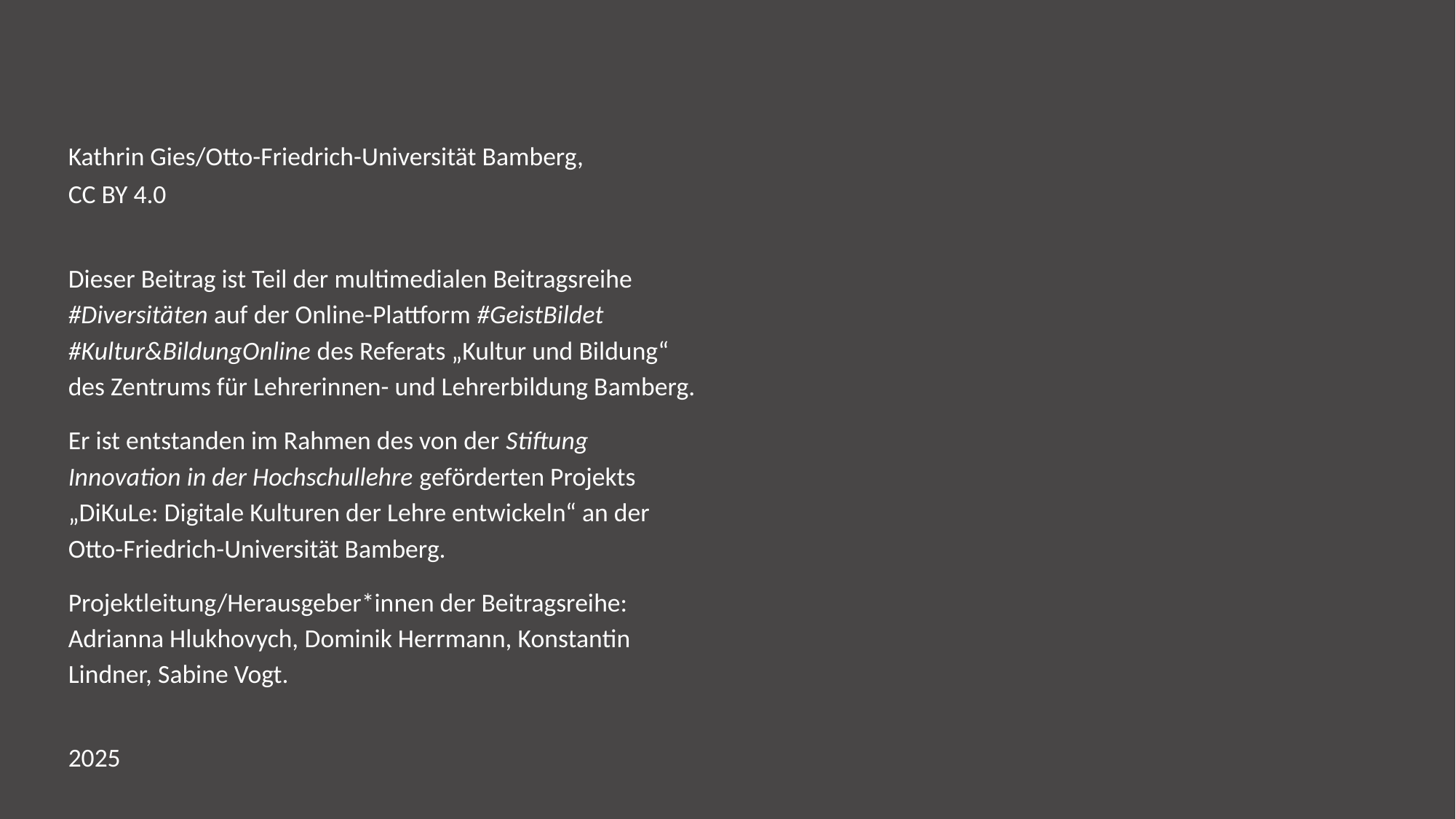

Kathrin Gies/Otto-Friedrich-Universität Bamberg,
CC BY 4.0

Dieser Beitrag ist Teil der multimedialen Beitragsreihe #Diversitäten auf der Online-Plattform #GeistBildet #Kultur&BildungOnline des Referats „Kultur und Bildung“ des Zentrums für Lehrerinnen- und Lehrerbildung Bamberg.
Er ist entstanden im Rahmen des von der Stiftung Innovation in der Hochschullehre geförderten Projekts „DiKuLe: Digitale Kulturen der Lehre entwickeln“ an der Otto-Friedrich-Universität Bamberg.
Projektleitung/Herausgeber*innen der Beitragsreihe: Adrianna Hlukhovych, Dominik Herrmann, Konstantin Lindner, Sabine Vogt.

2025